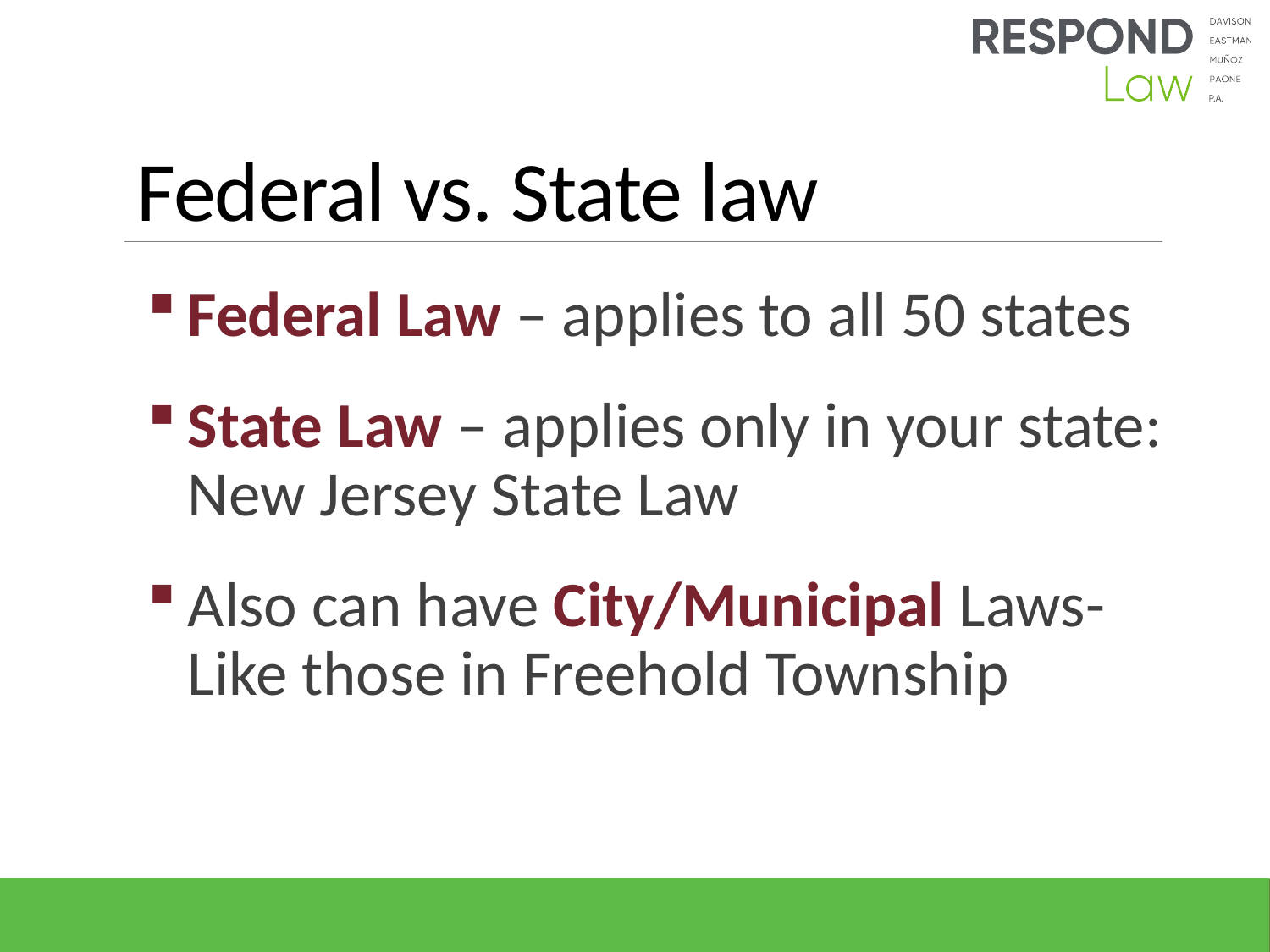

# Federal vs. State law
Federal Law – applies to all 50 states
State Law – applies only in your state: New Jersey State Law
Also can have City/Municipal Laws- Like those in Freehold Township